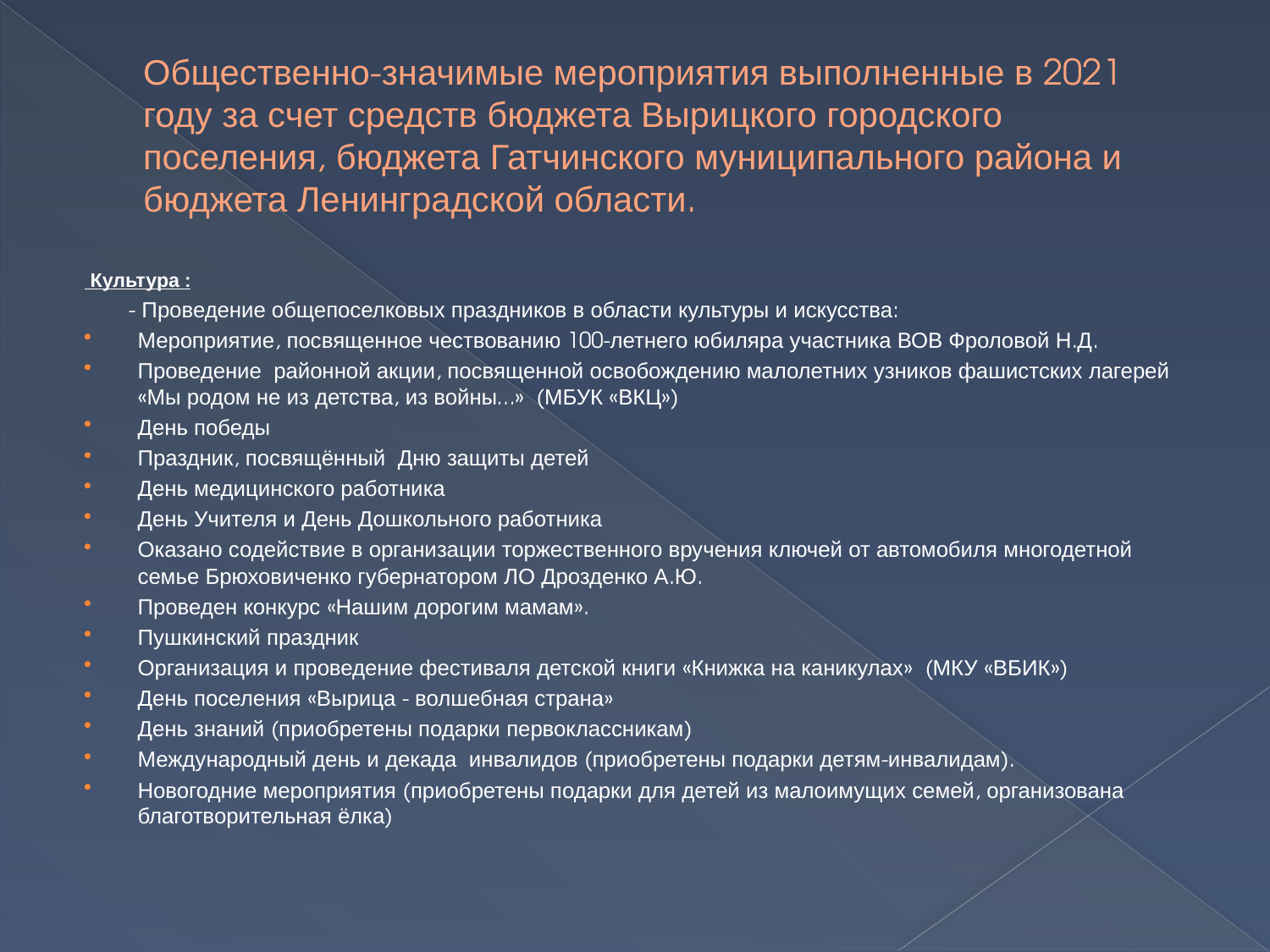

# Общественно-значимые мероприятия выполненные в 2021 году за счет средств бюджета Вырицкого городского поселения, бюджета Гатчинского муниципального района и бюджета Ленинградской области.
 Культура :
         - Проведение общепоселковых праздников в области культуры и искусства:
Мероприятие, посвященное чествованию 100-летнего юбиляра участника ВОВ Фроловой Н.Д.
Проведение  районной акции, посвященной освобождению малолетних узников фашистских лагерей «Мы родом не из детства, из войны…»  (МБУК «ВКЦ»)
День победы
Праздник, посвящённый  Дню защиты детей
День медицинского работника
День Учителя и День Дошкольного работника
Оказано содействие в организации торжественного вручения ключей от автомобиля многодетной семье Брюховиченко губернатором ЛО Дрозденко А.Ю.
Проведен конкурс «Нашим дорогим мамам».
Пушкинский праздник
Организация и проведение фестиваля детской книги «Книжка на каникулах»  (МКУ «ВБИК»)
День поселения «Вырица - волшебная страна»
День знаний (приобретены подарки первоклассникам)
Международный день и декада  инвалидов (приобретены подарки детям-инвалидам).
Новогодние мероприятия (приобретены подарки для детей из малоимущих семей, организована благотворительная ёлка)